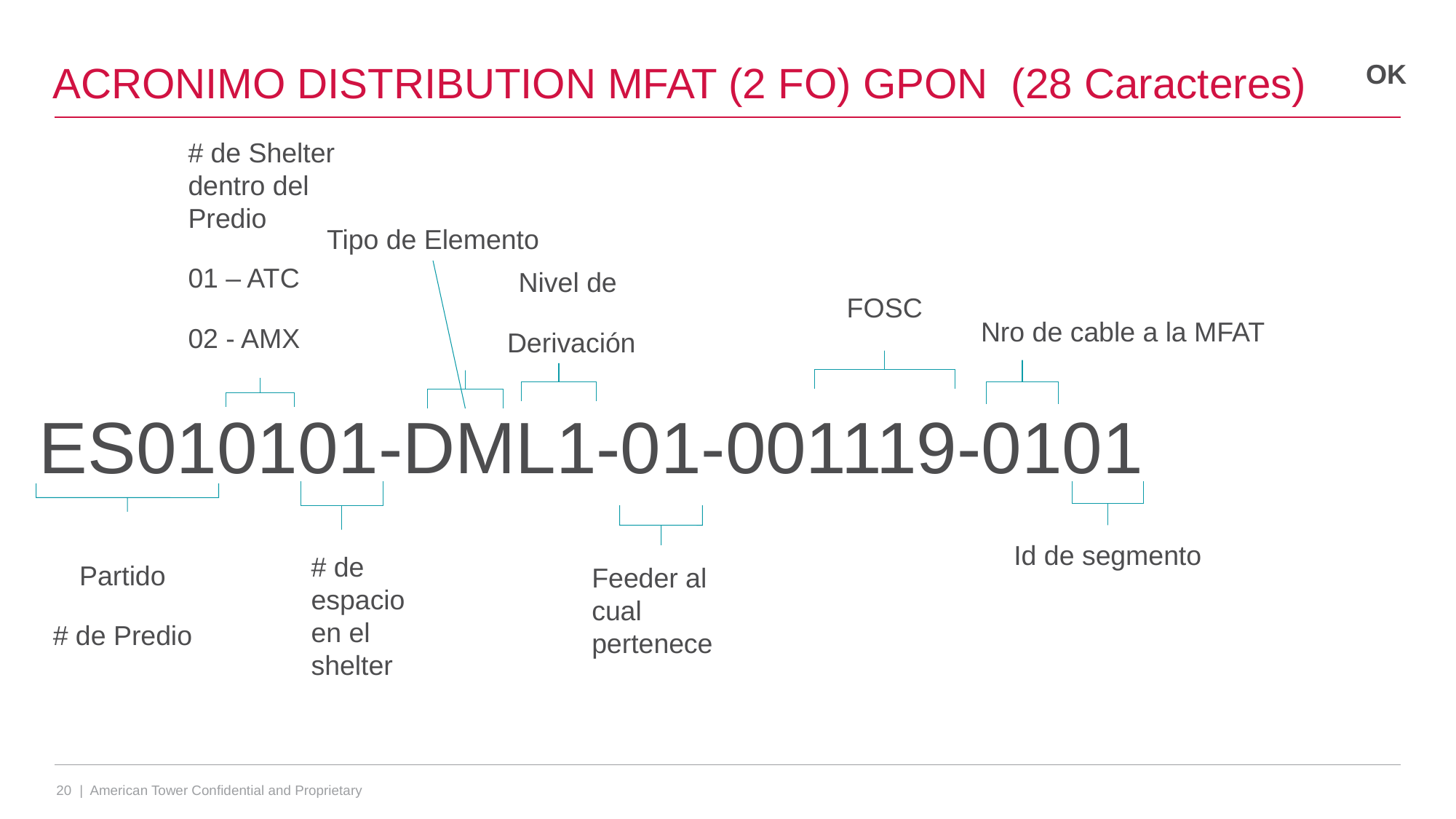

# ACRONIMO DISTRIBUTION MFAT (2 FO) GPON  (28 Caracteres)
OK
# de Shelter dentro del Predio
01 – ATC
02 - AMX
Tipo de Elemento
Nivel de
Derivación
FOSC

Nro de cable a la MFAT

ES010101-DML1-01-001119-0101

Id de segmento
# de espacio en el shelter
Partido
# de Predio
Feeder al cual pertenece

20